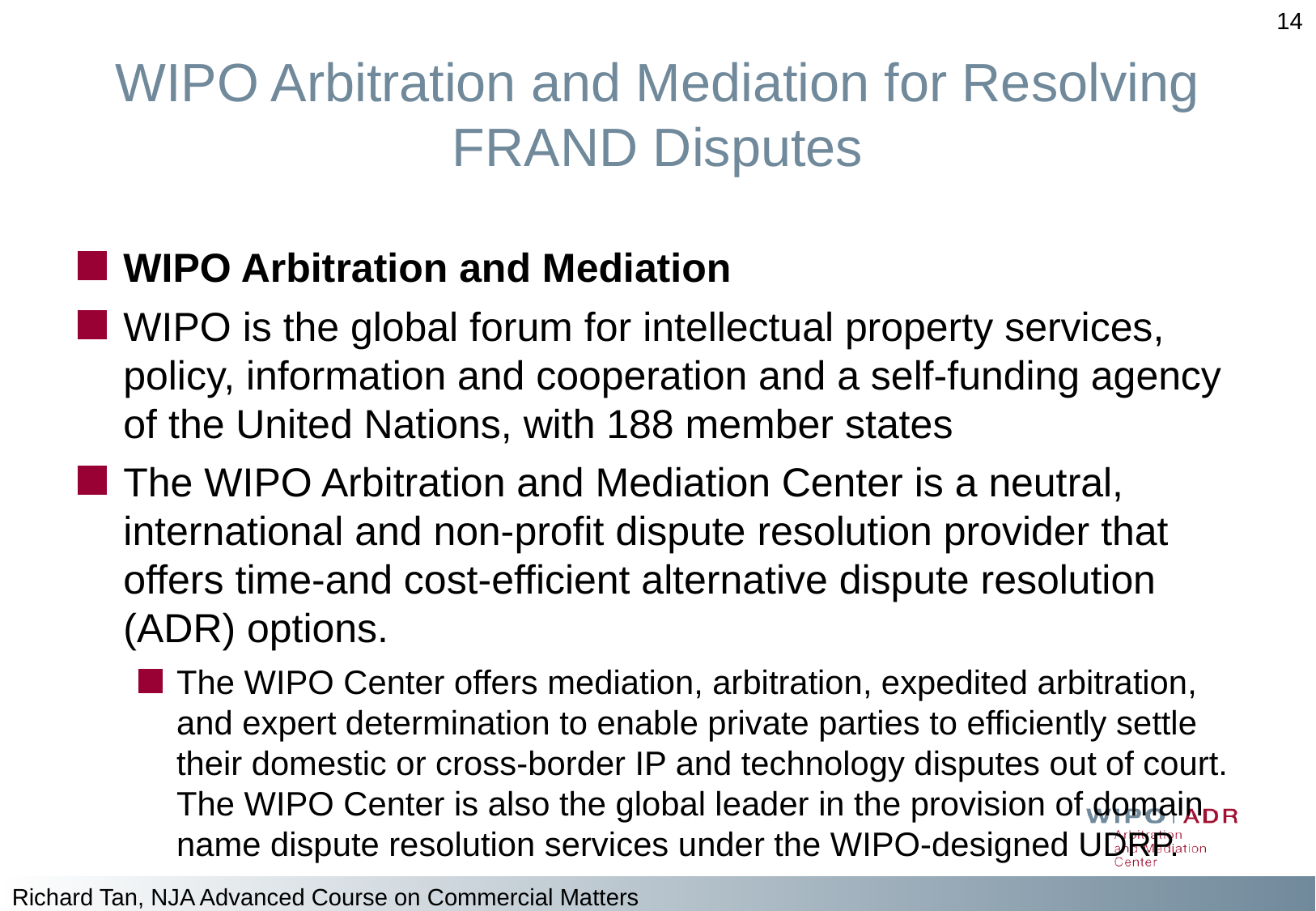

14
# WIPO Arbitration and Mediation for Resolving FRAND Disputes
WIPO Arbitration and Mediation
WIPO is the global forum for intellectual property services, policy, information and cooperation and a self-funding agency of the United Nations, with 188 member states
The WIPO Arbitration and Mediation Center is a neutral, international and non-profit dispute resolution provider that offers time-and cost-efficient alternative dispute resolution (ADR) options.
The WIPO Center offers mediation, arbitration, expedited arbitration, and expert determination to enable private parties to efficiently settle their domestic or cross-border IP and technology disputes out of court. The WIPO Center is also the global leader in the provision of domain name dispute resolution services under the WIPO-designed UDRP.